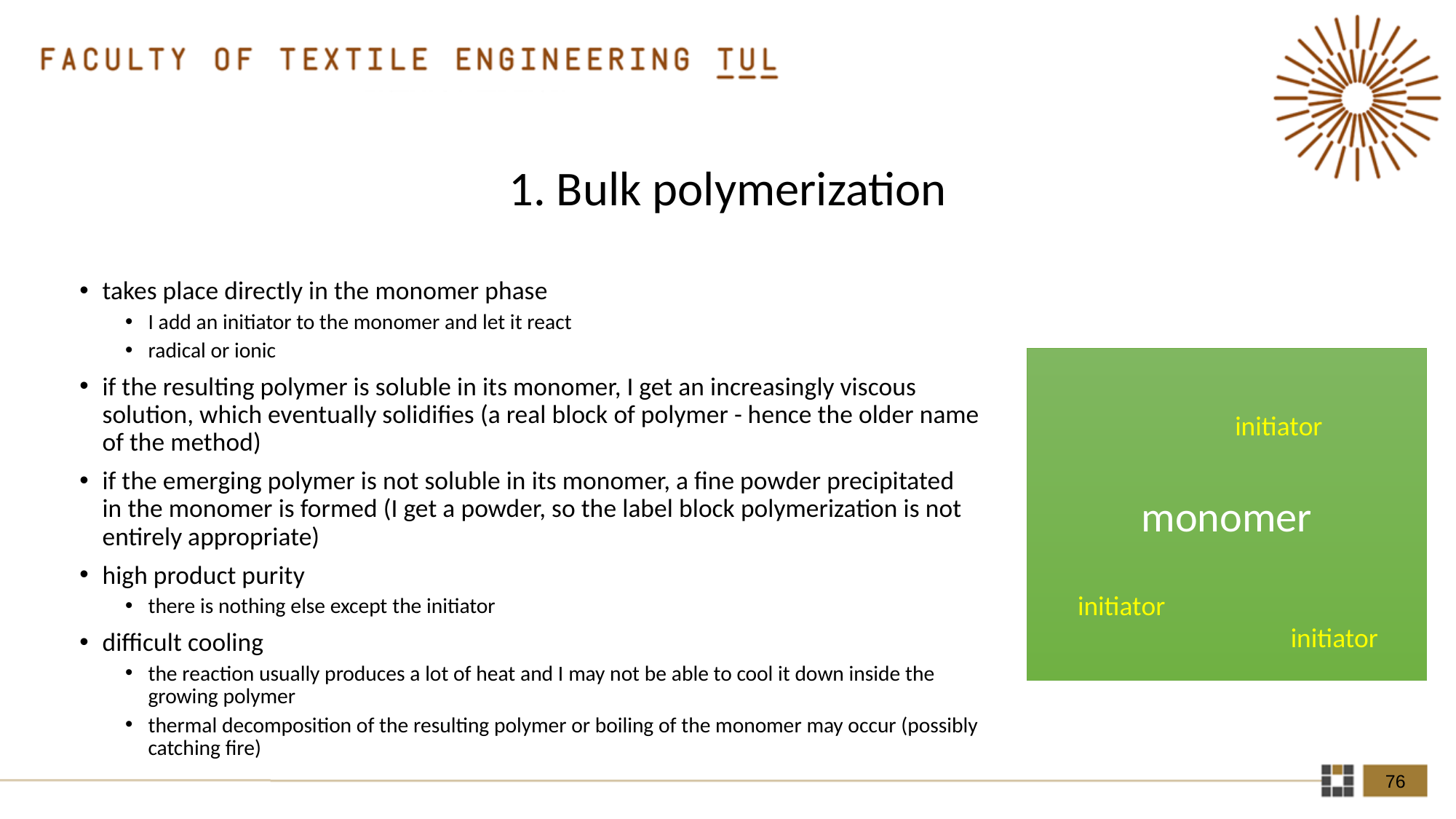

1. Bulk polymerization
takes place directly in the monomer phase
I add an initiator to the monomer and let it react
radical or ionic
if the resulting polymer is soluble in its monomer, I get an increasingly viscous solution, which eventually solidifies (a real block of polymer - hence the older name of the method)
if the emerging polymer is not soluble in its monomer, a fine powder precipitated in the monomer is formed (I get a powder, so the label block polymerization is not entirely appropriate)
high product purity
there is nothing else except the initiator
difficult cooling
the reaction usually produces a lot of heat and I may not be able to cool it down inside the growing polymer
thermal decomposition of the resulting polymer or boiling of the monomer may occur (possibly catching fire)
monomer
initiator
initiator
initiator
76